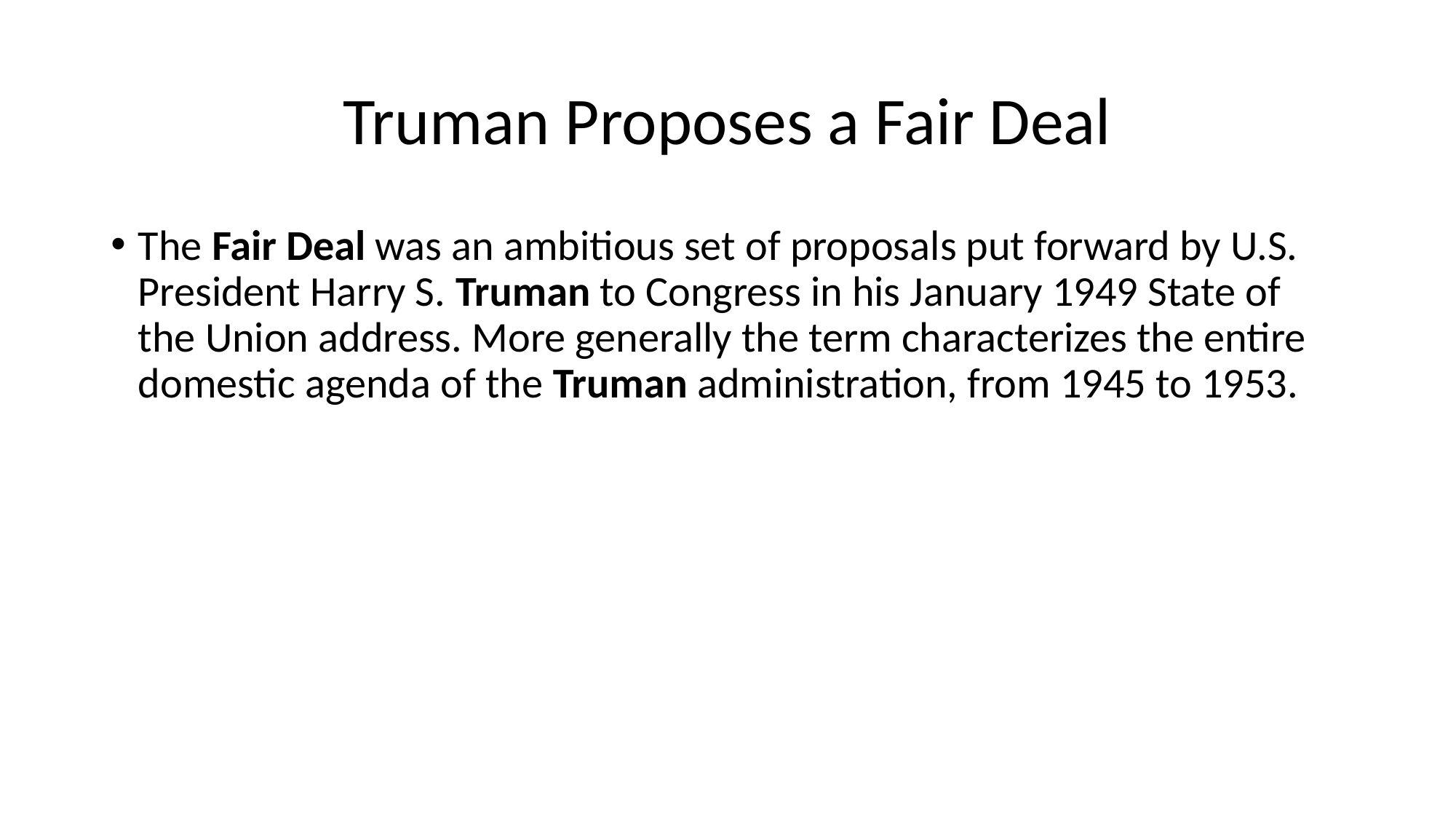

# Truman Proposes a Fair Deal
The Fair Deal was an ambitious set of proposals put forward by U.S. President Harry S. Truman to Congress in his January 1949 State of the Union address. More generally the term characterizes the entire domestic agenda of the Truman administration, from 1945 to 1953.